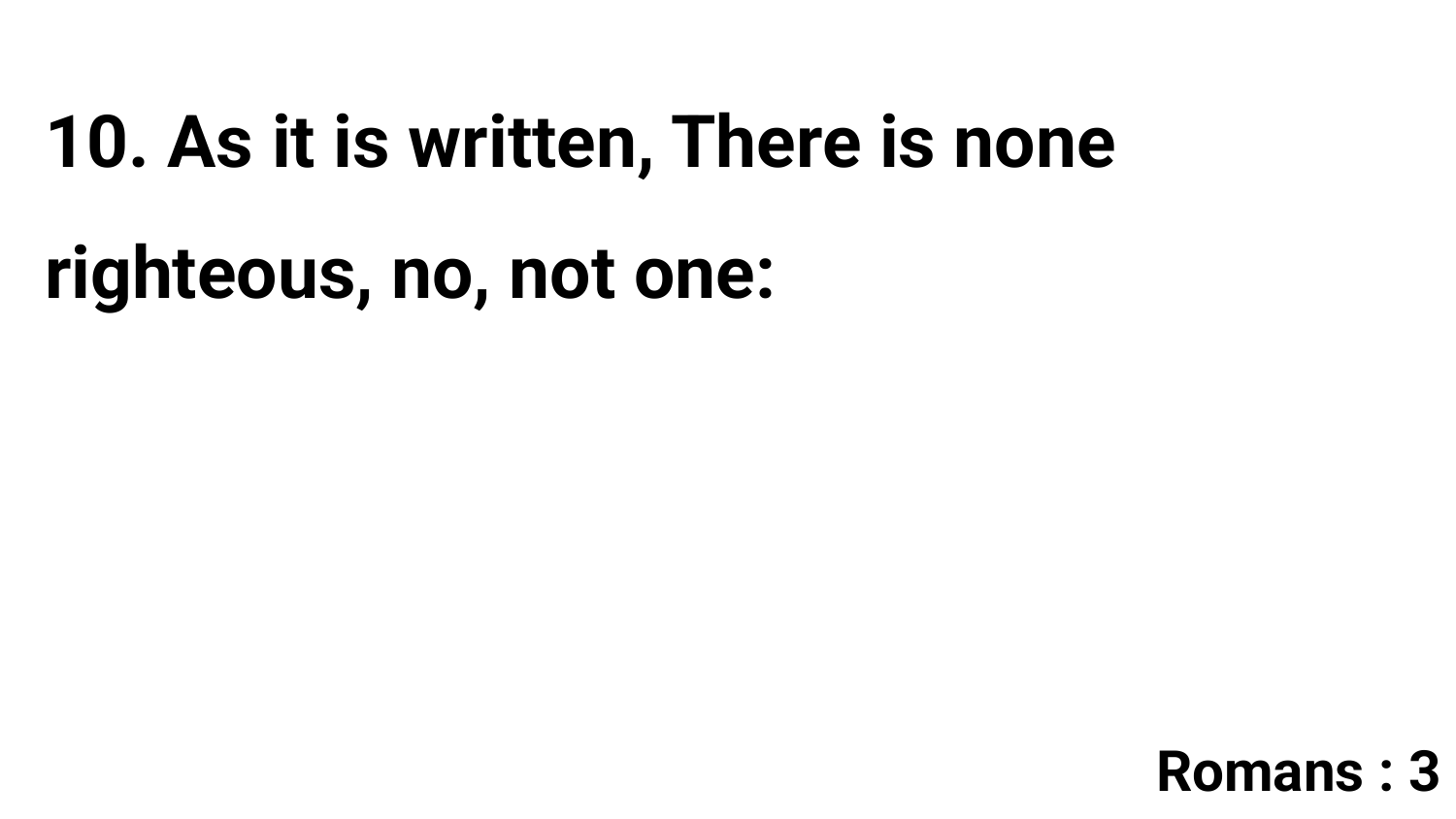

10. As it is written, There is none righteous, no, not one:
Romans : 3